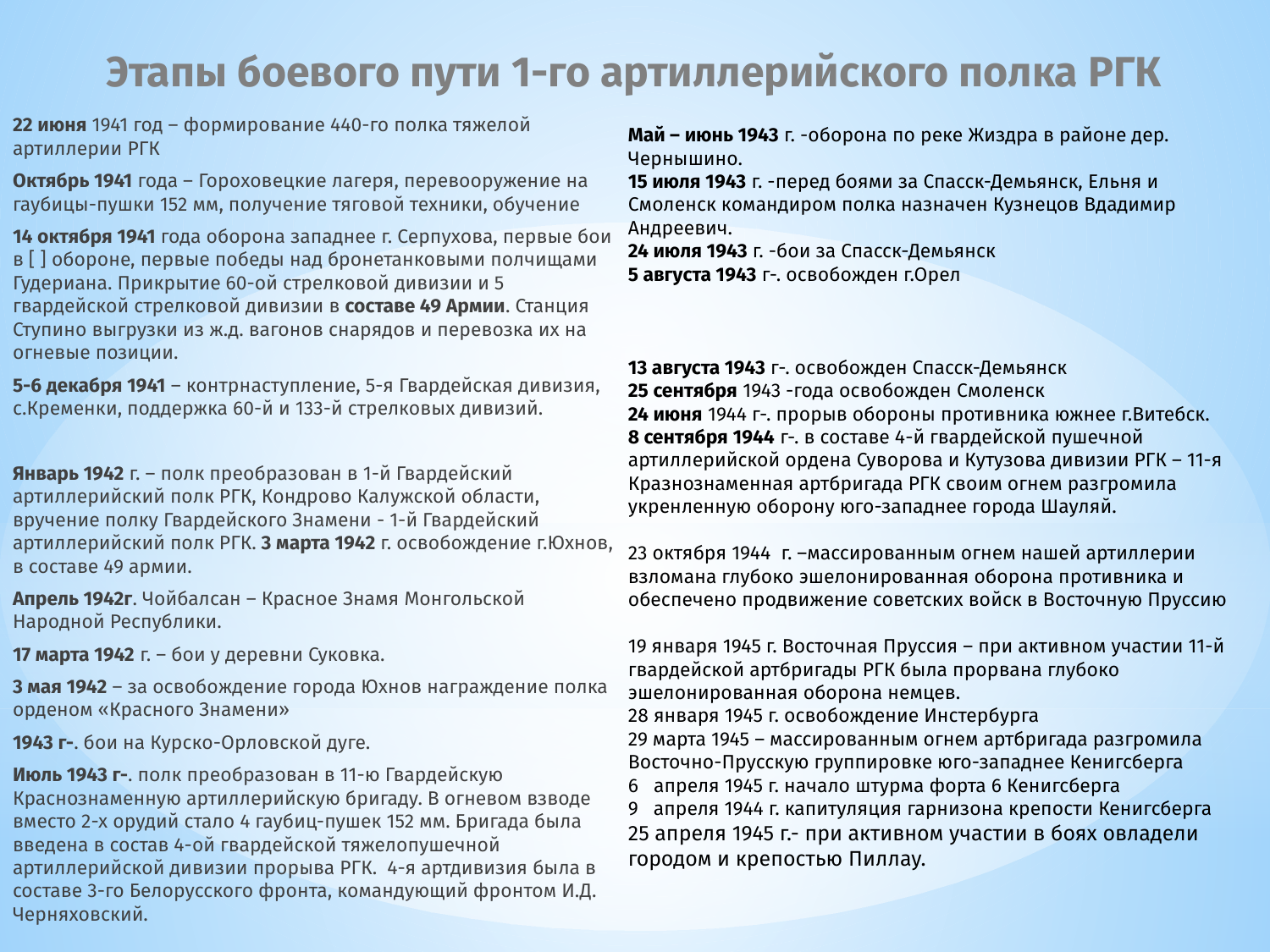

# Этапы боевого пути 1-го артиллерийского полка РГК
22 июня 1941 год – формирование 440-го полка тяжелой артиллерии РГК
Октябрь 1941 года – Гороховецкие лагеря, перевооружение на гаубицы-пушки 152 мм, получение тяговой техники, обучение
14 октября 1941 года оборона западнее г. Серпухова, первые бои в [ ] обороне, первые победы над бронетанковыми полчищами Гудериана. Прикрытие 60-ой стрелковой дивизии и 5 гвардейской стрелковой дивизии в составе 49 Армии. Станция Ступино выгрузки из ж.д. вагонов снарядов и перевозка их на огневые позиции.
5-6 декабря 1941 – контрнаступление, 5-я Гвардейская дивизия, с.Кременки, поддержка 60-й и 133-й стрелковых дивизий.

Январь 1942 г. – полк преобразован в 1-й Гвардейский артиллерийский полк РГК, Кондрово Калужской области, вручение полку Гвардейского Знамени - 1-й Гвардейский артиллерийский полк РГК. 3 марта 1942 г. освобождение г.Юхнов, в составе 49 армии.
Апрель 1942г. Чойбалсан – Красное Знамя Монгольской Народной Республики.
17 марта 1942 г. – бои у деревни Суковка.
3 мая 1942 – за освобождение города Юхнов награждение полка орденом «Красного Знамени»
1943 г-. бои на Курско-Орловской дуге.
Июль 1943 г-. полк преобразован в 11-ю Гвардейскую Краснознаменную артиллерийскую бригаду. В огневом взводе вместо 2-х орудий стало 4 гаубиц-пушек 152 мм. Бригада была введена в состав 4-ой гвардейской тяжелопушечной артиллерийской дивизии прорыва РГК.  4-я артдивизия была в составе 3-го Белорусского фронта, командующий фронтом И.Д. Черняховский.

Май – июнь 1943 г. -оборона по реке Жиздра в районе дер. Чернышино.
15 июля 1943 г. -перед боями за Спасск-Демьянск, Ельня и Смоленск командиром полка назначен Кузнецов Вдадимир Андреевич.
24 июля 1943 г. -бои за Спасск-Демьянск
5 августа 1943 г-. освобожден г.Орел

13 августа 1943 г-. освобожден Спасск-Демьянск
25 сентября 1943 -года освобожден Смоленск
24 июня 1944 г-. прорыв обороны противника южнее г.Витебск.
8 сентября 1944 г-. в составе 4-й гвардейской пушечной артиллерийской ордена Суворова и Кутузова дивизии РГК – 11-я Кразнознаменная артбригада РГК своим огнем разгромила укренленную оборону юго-западнее города Шауляй.

23 октября 1944  г. –массированным огнем нашей артиллерии взломана глубоко эшелонированная оборона противника и обеспечено продвижение советских войск в Восточную Пруссию

19 января 1945 г. Восточная Пруссия – при активном участии 11-й гвардейской артбригады РГК была прорвана глубоко эшелонированная оборона немцев.
28 января 1945 г. освобождение Инстербурга
29 марта 1945 – массированным огнем артбригада разгромила Восточно-Прусскую группировке юго-западнее Кенигсберга
6   апреля 1945 г. начало штурма форта 6 Кенигсберга
9   апреля 1944 г. капитуляция гарнизона крепости Кенигсберга
25 апреля 1945 г.- при активном участии в боях овладели городом и крепостью Пиллау.